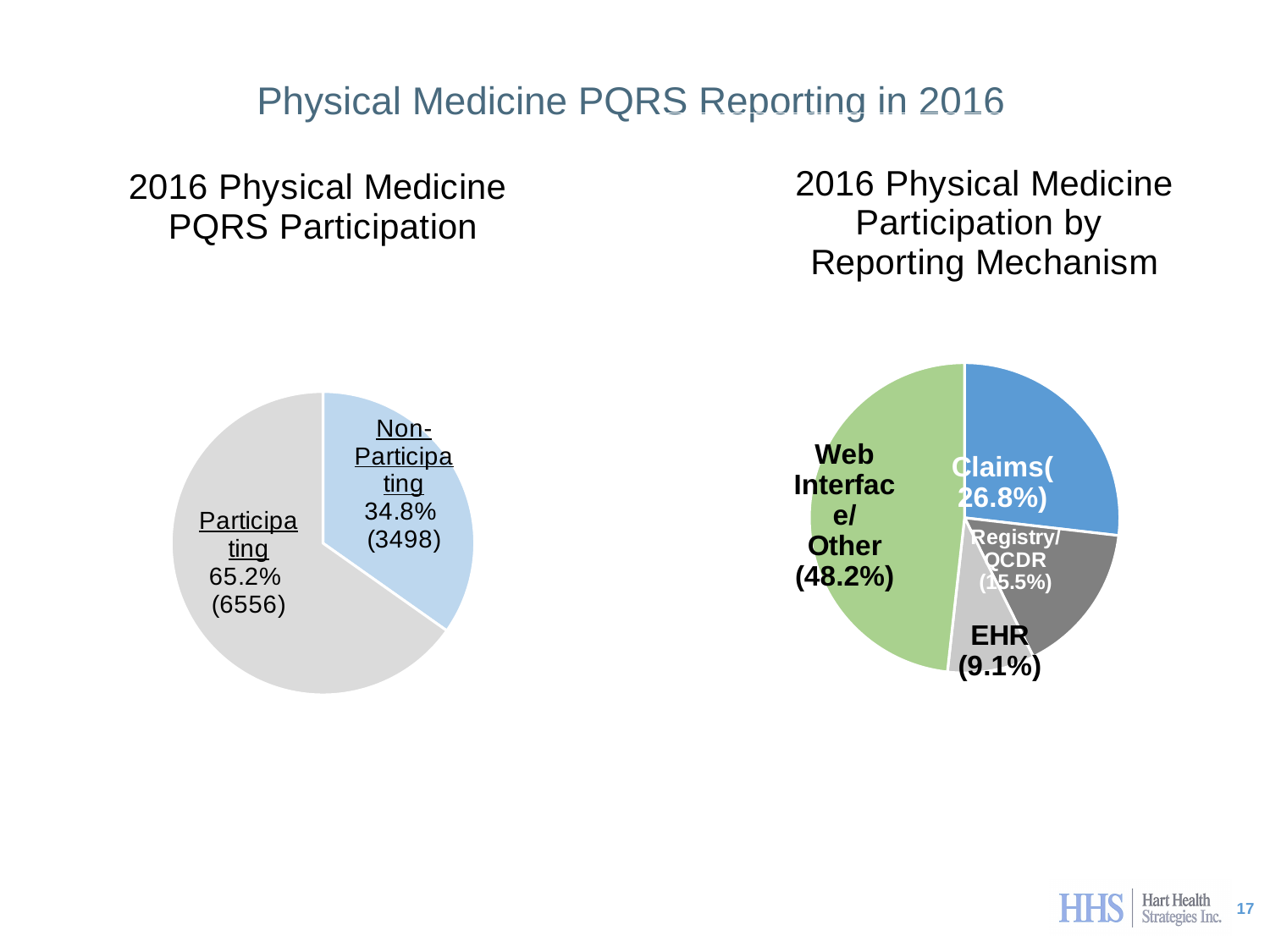

Physical Medicine PQRS Reporting in 2015
Physical Medicine PQRS Reporting in 2016

### Chart: 2016 Physical Medicine Participation by
Reporting Mechanism

| Category | Sales |
|---|---|
| Claims | 1759.0 |
| Registry/QCDR | 1039.0 |
| EHR  | 596.0 |
| Other/GPRO | 3162.0 |

### Chart: 2016 Physical Medicine
PQRS Participation

| Category | Sales |
|---|---|
| Non-Participating | 3498.0 |
| Participating | 6556.0 |
17